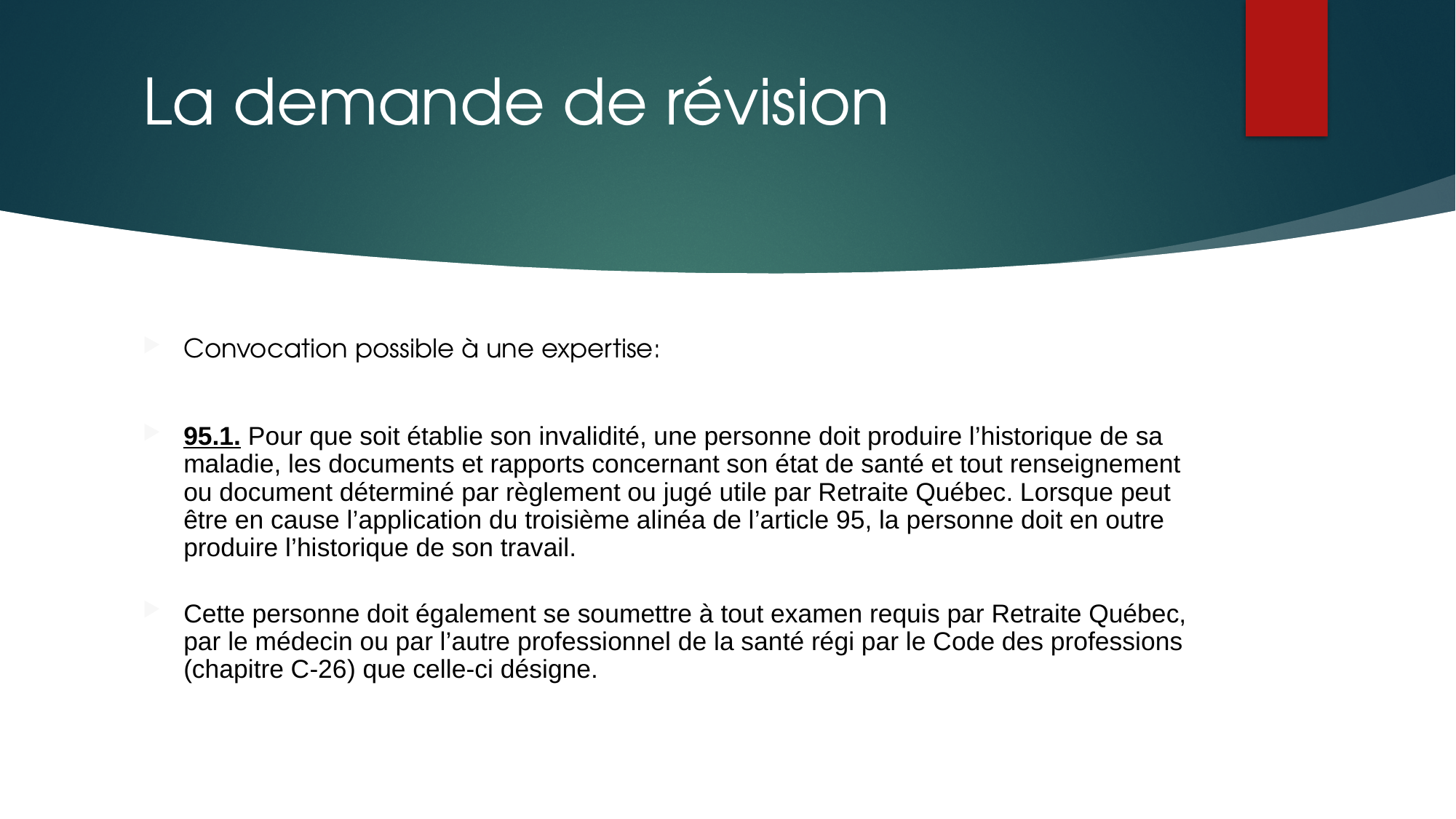

# La demande de révision

Convocation possible à une expertise:

95.1. Pour que soit établie son invalidité, une personne doit produire l’historique de sa maladie, les documents et rapports concernant son état de santé et tout renseignement ou document déterminé par règlement ou jugé utile par Retraite Québec. Lorsque peut être en cause l’application du troisième alinéa de l’article 95, la personne doit en outre produire l’historique de son travail.
Cette personne doit également se soumettre à tout examen requis par Retraite Québec, par le médecin ou par l’autre professionnel de la santé régi par le Code des professions (chapitre C-26) que celle-ci désigne.